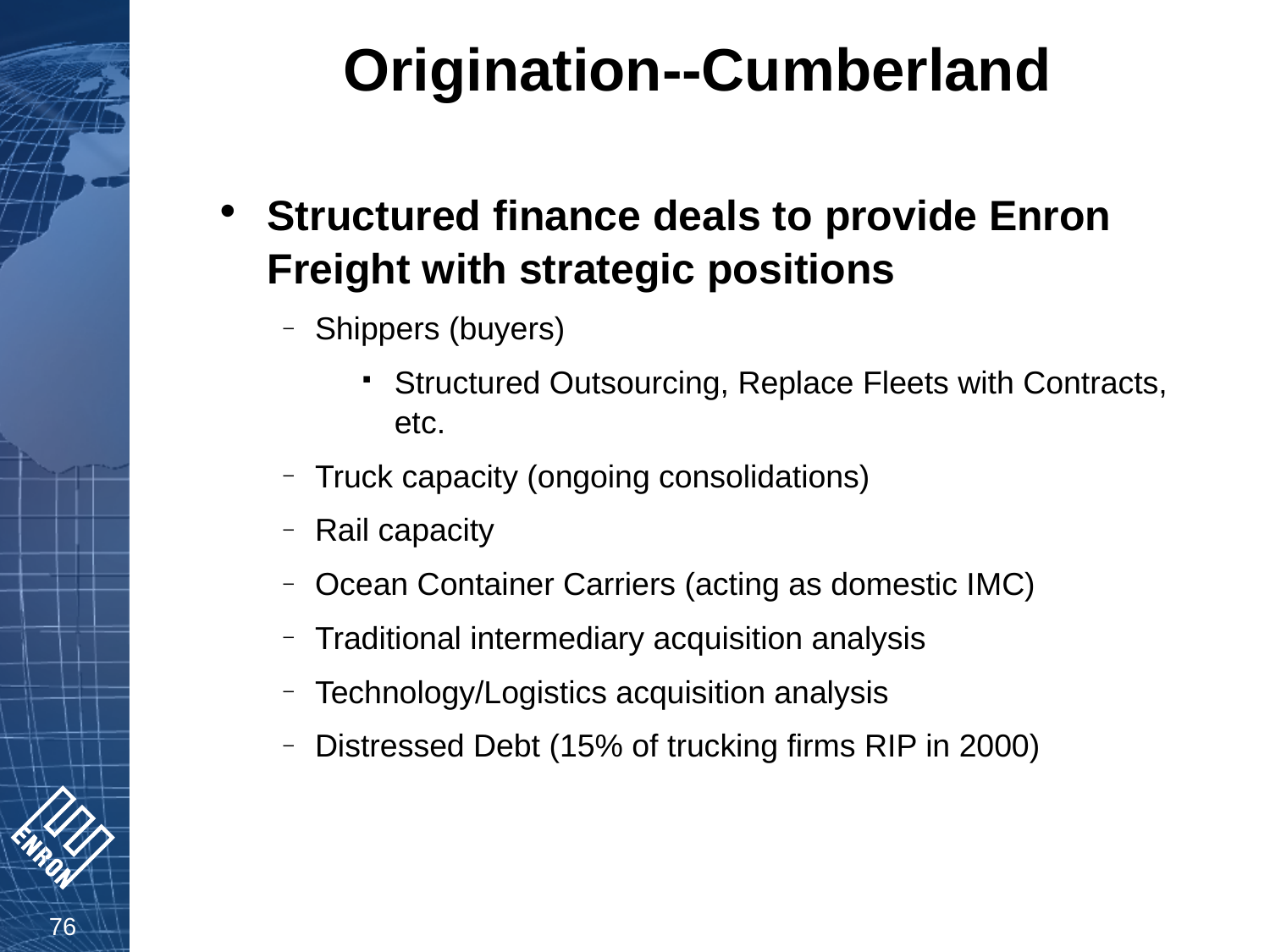

Origination--Cumberland
# Structured finance deals to provide Enron Freight with strategic positions
Shippers (buyers)
Structured Outsourcing, Replace Fleets with Contracts, etc.
Truck capacity (ongoing consolidations)
Rail capacity
Ocean Container Carriers (acting as domestic IMC)
Traditional intermediary acquisition analysis
Technology/Logistics acquisition analysis
Distressed Debt (15% of trucking firms RIP in 2000)